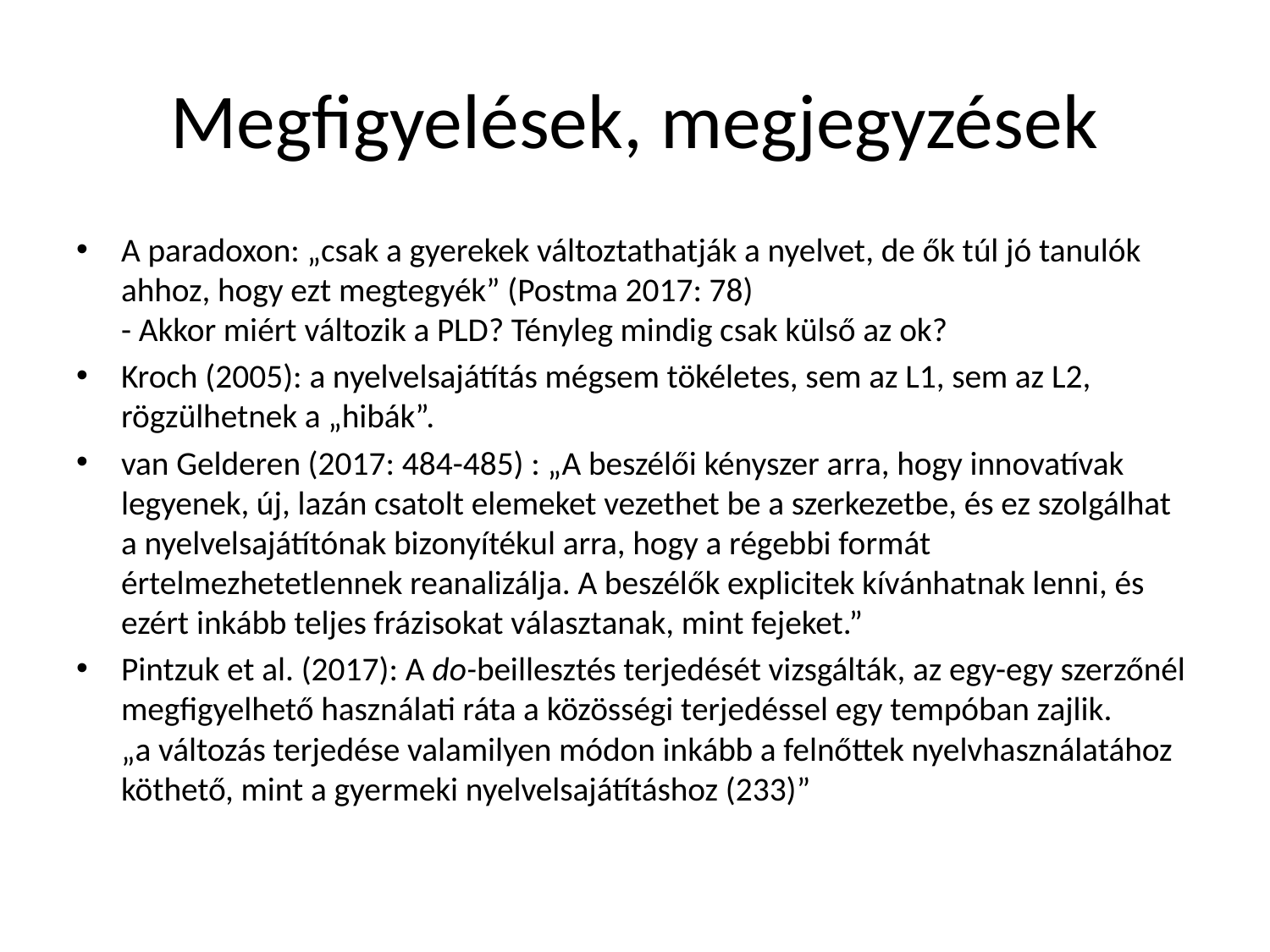

# Megfigyelések, megjegyzések
A paradoxon: „csak a gyerekek változtathatják a nyelvet, de ők túl jó tanulók ahhoz, hogy ezt megtegyék” (Postma 2017: 78)
- Akkor miért változik a PLD? Tényleg mindig csak külső az ok?
Kroch (2005): a nyelvelsajátítás mégsem tökéletes, sem az L1, sem az L2, rögzülhetnek a „hibák”.
van Gelderen (2017: 484-485) : „A beszélői kényszer arra, hogy innovatívak legyenek, új, lazán csatolt elemeket vezethet be a szerkezetbe, és ez szolgálhat a nyelvelsajátítónak bizonyítékul arra, hogy a régebbi formát értelmezhetetlennek reanalizálja. A beszélők explicitek kívánhatnak lenni, és ezért inkább teljes frázisokat választanak, mint fejeket.”
Pintzuk et al. (2017): A do-beillesztés terjedését vizsgálták, az egy-egy szerzőnél megfigyelhető használati ráta a közösségi terjedéssel egy tempóban zajlik.
„a változás terjedése valamilyen módon inkább a felnőttek nyelvhasználatához köthető, mint a gyermeki nyelvelsajátításhoz (233)”